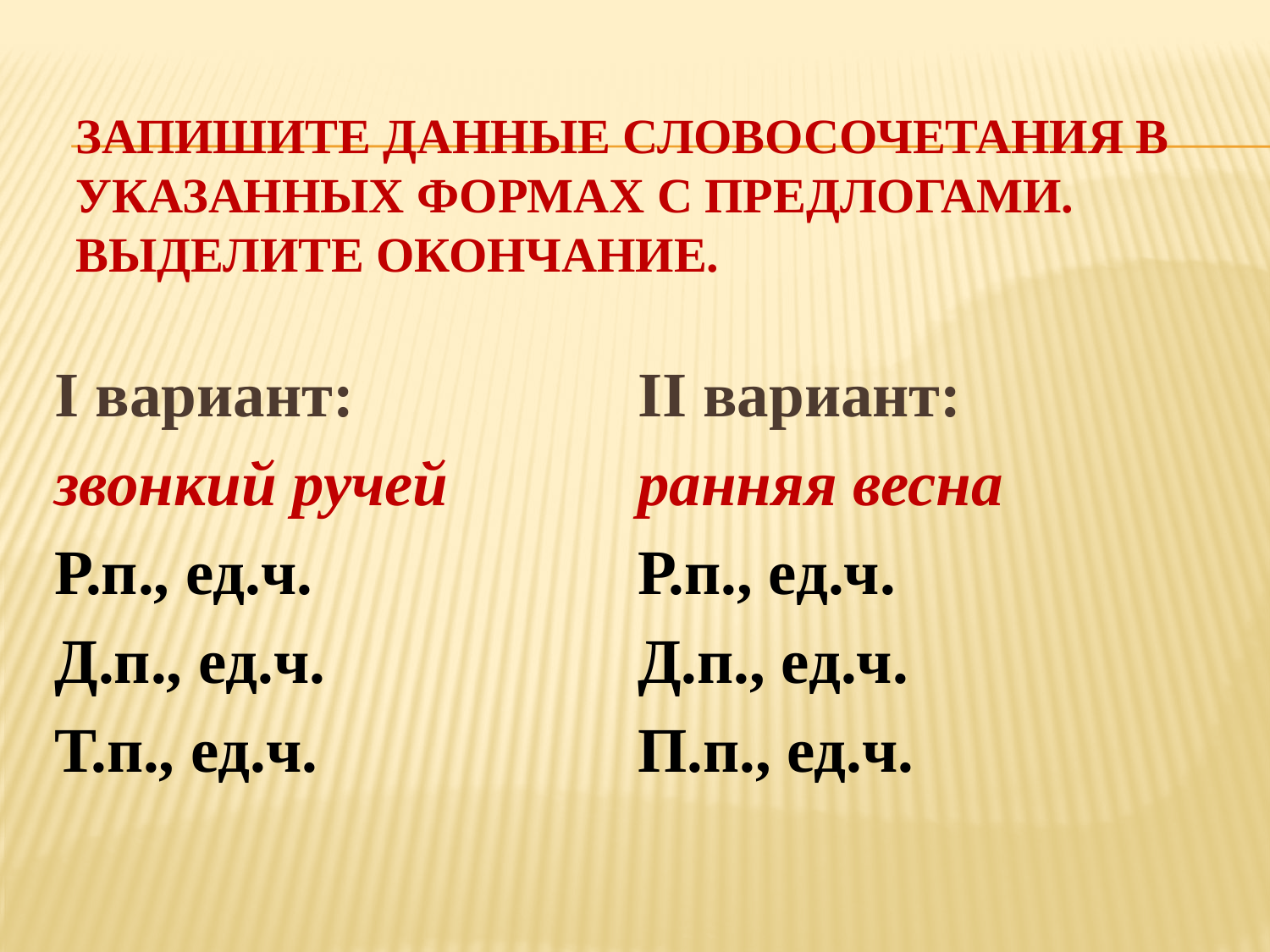

# Запишите данные словосочетания в указанных формах с предлогами. Выделите окончание.
I вариант:
звонкий ручей
Р.п., ед.ч.
Д.п., ед.ч.
Т.п., ед.ч.

II вариант:
ранняя весна
Р.п., ед.ч.
Д.п., ед.ч.
П.п., ед.ч.